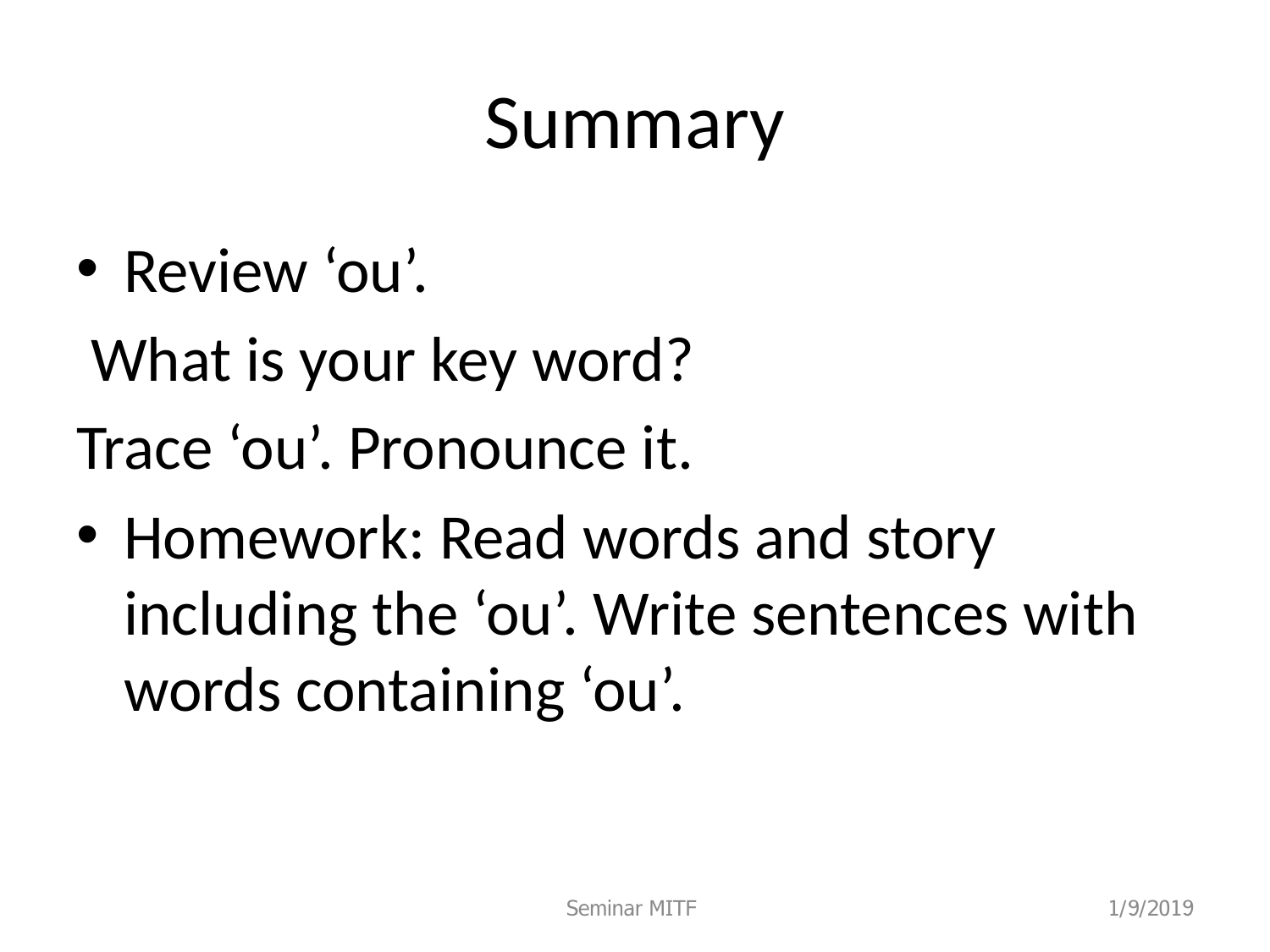

# Summary
Review ‘ou’.
 What is your key word?
Trace ‘ou’. Pronounce it.
Homework: Read words and story including the ‘ou’. Write sentences with words containing ‘ou’.
Seminar MITF
1/9/2019